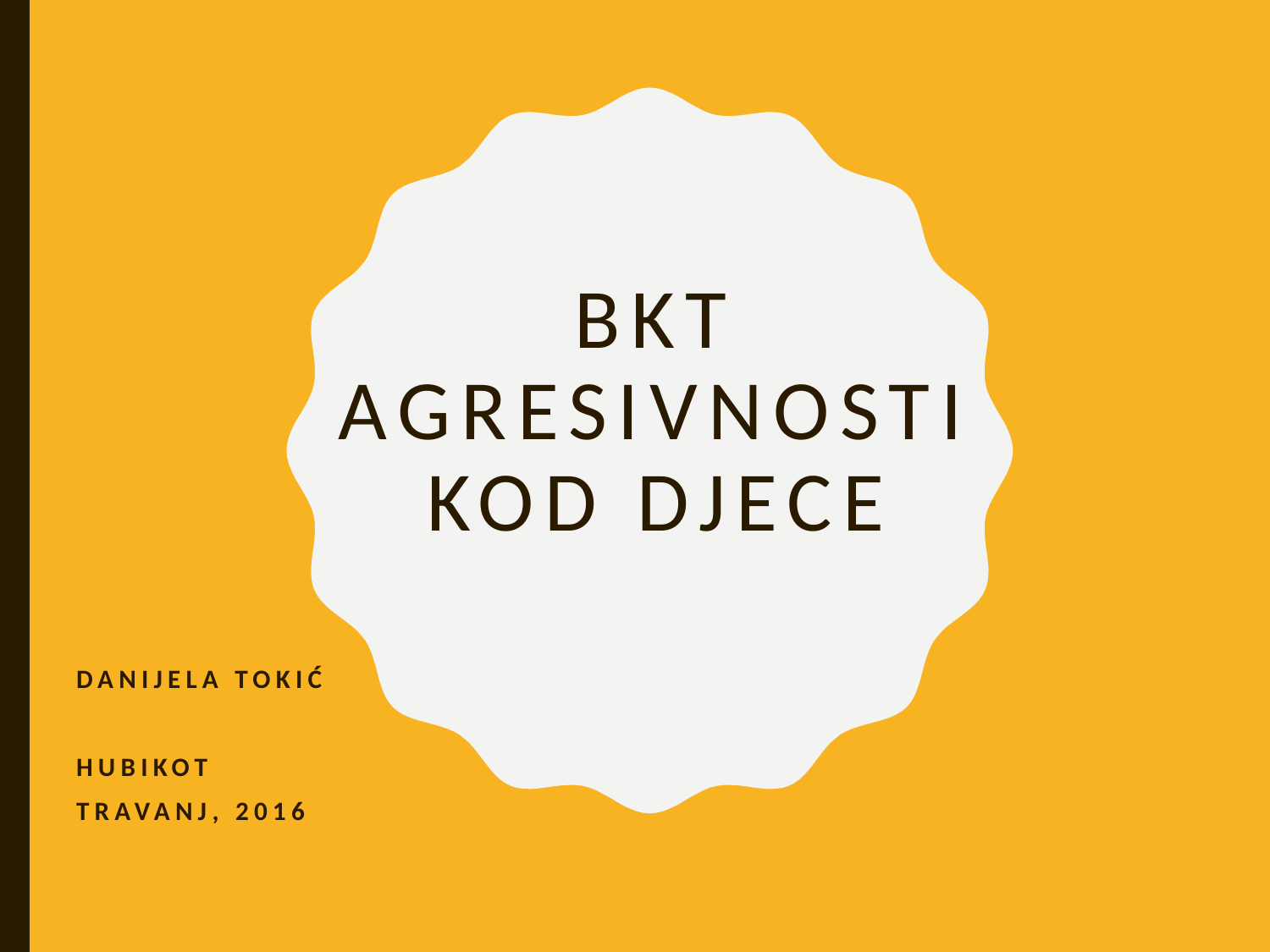

# BKT AGRESIVNOSTI KOD DJECE
Danijela Tokić

Hubikot
Travanj, 2016